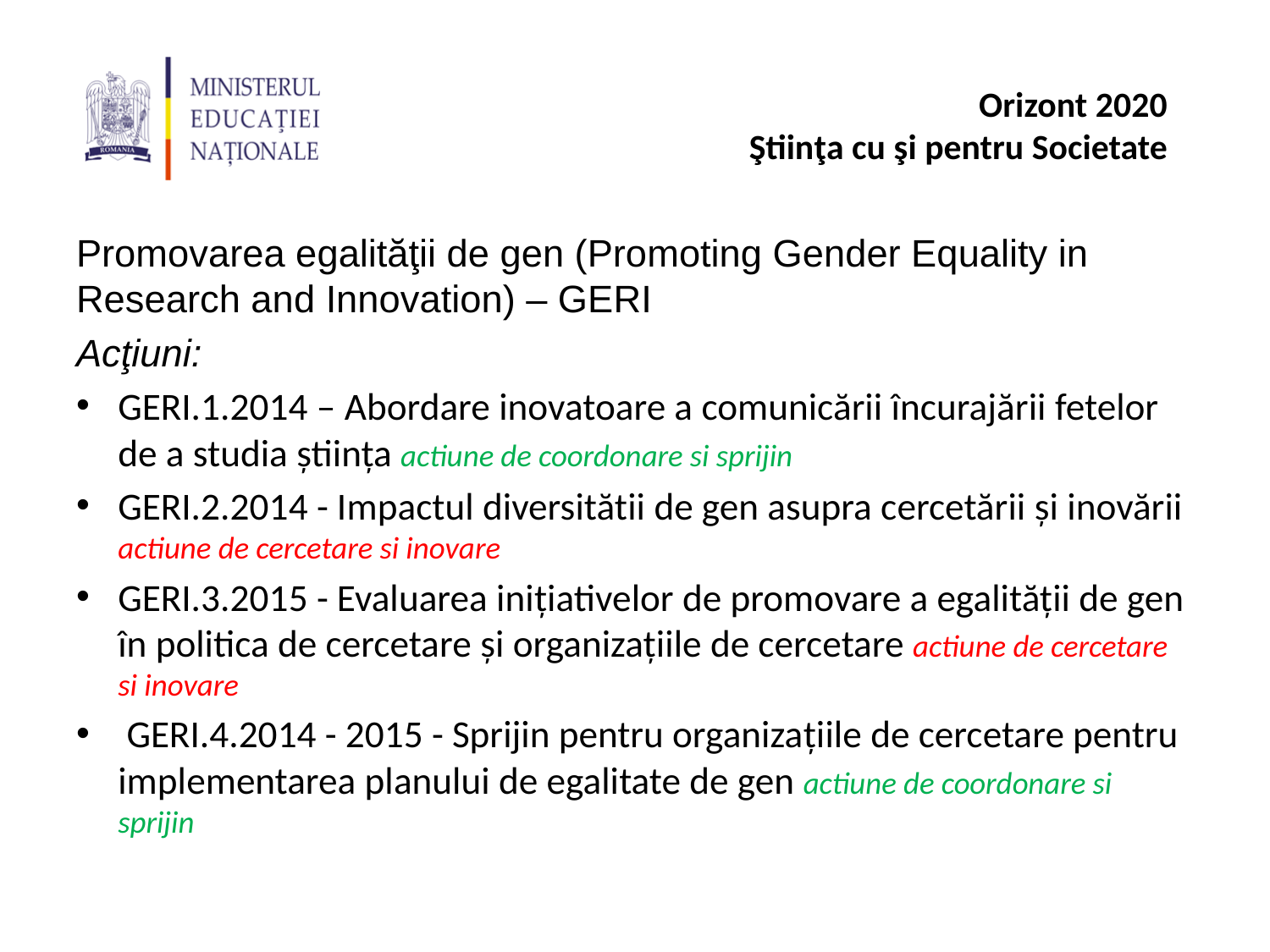

#
Promovarea egalităţii de gen (Promoting Gender Equality in Research and Innovation) – GERI
Acţiuni:
GERI.1.2014 – Abordare inovatoare a comunicării încurajării fetelor de a studia știința actiune de coordonare si sprijin
GERI.2.2014 - Impactul diversitătii de gen asupra cercetării şi inovării actiune de cercetare si inovare
GERI.3.2015 - Evaluarea inițiativelor de promovare a egalității de gen în politica de cercetare și organizațiile de cercetare actiune de cercetare si inovare
 GERI.4.2014 - 2015 - Sprijin pentru organizațiile de cercetare pentru implementarea planului de egalitate de gen actiune de coordonare si sprijin